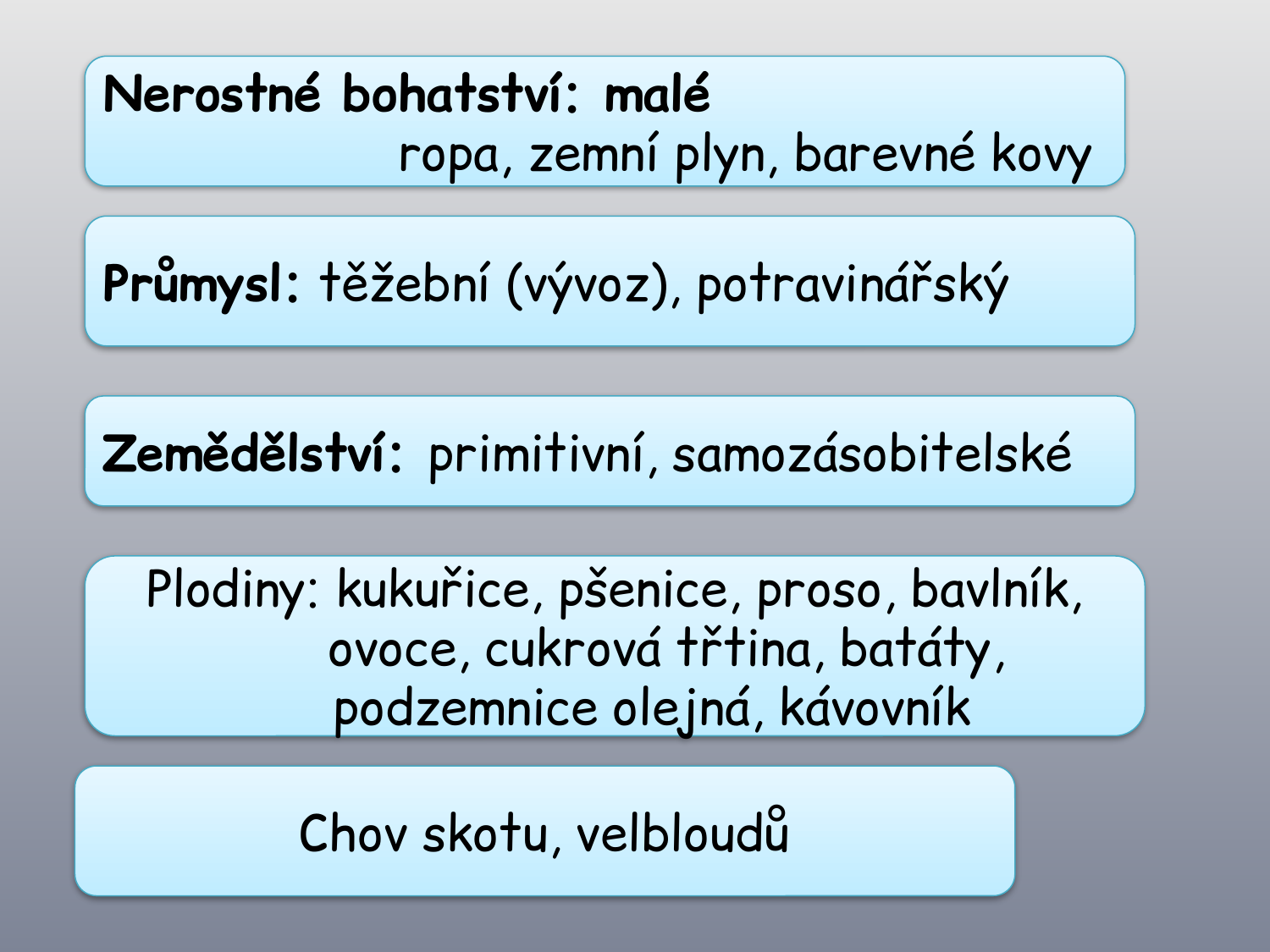

Nerostné bohatství: malé
                   ropa, zemní plyn, barevné kovy
Průmysl: těžební (vývoz), potravinářský

Zemědělství: primitivní, samozásobitelské

Plodiny: kukuřice, pšenice, proso, bavlník,
        ovoce, cukrová třtina, batáty,
     podzemnice olejná, kávovník
Chov skotu, velbloudů